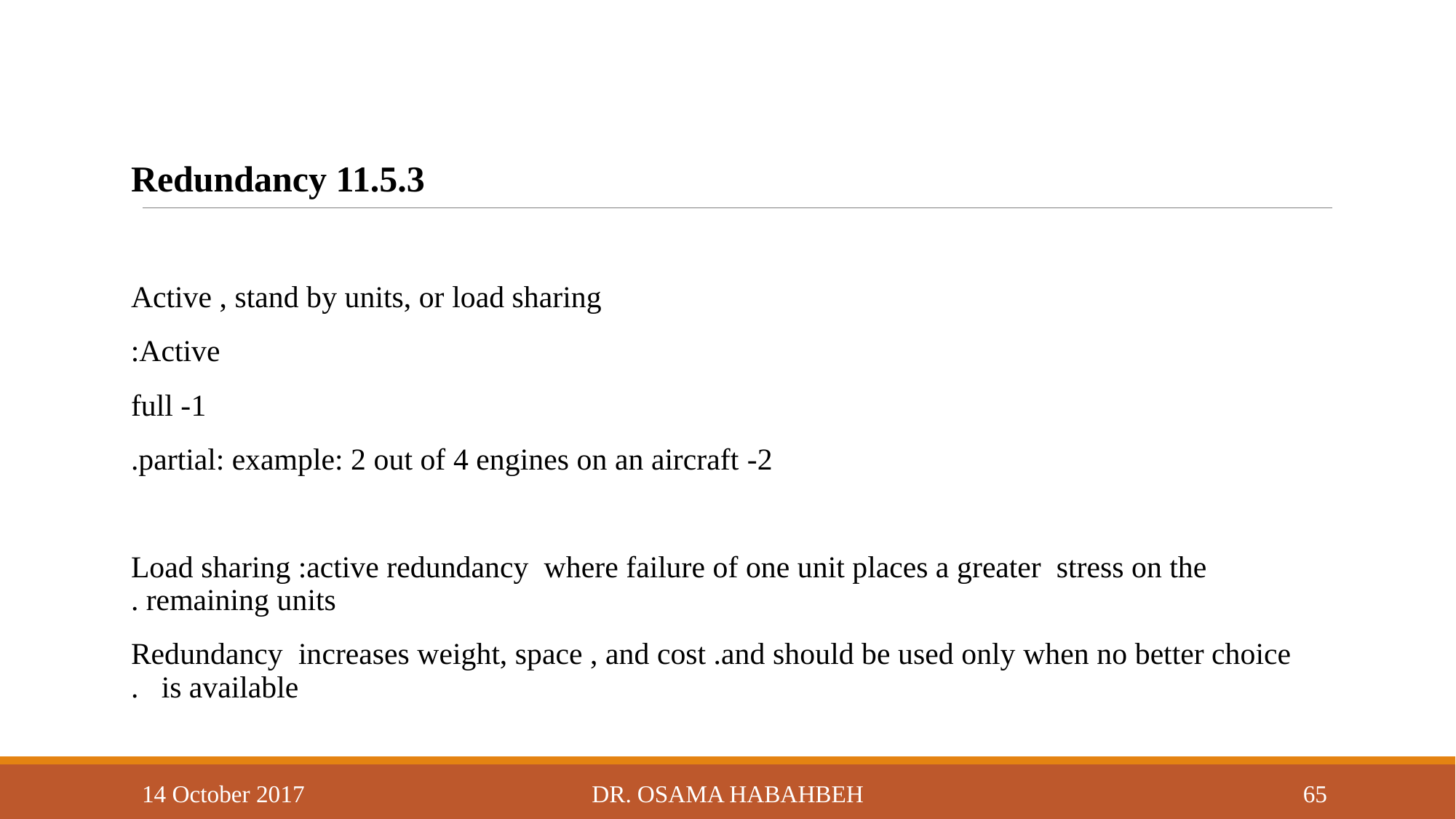

11.5.3 Redundancy

Active , stand by units, or load sharing
Active:
1- full
2- partial: example: 2 out of 4 engines on an aircraft.

 Load sharing :active redundancy  where failure of one unit places a greater  stress on the                 remaining units.
   Redundancy  increases weight, space , and cost .and should be used only when no better choice      is available.
14 October 2017
Dr. Osama Habahbeh
65